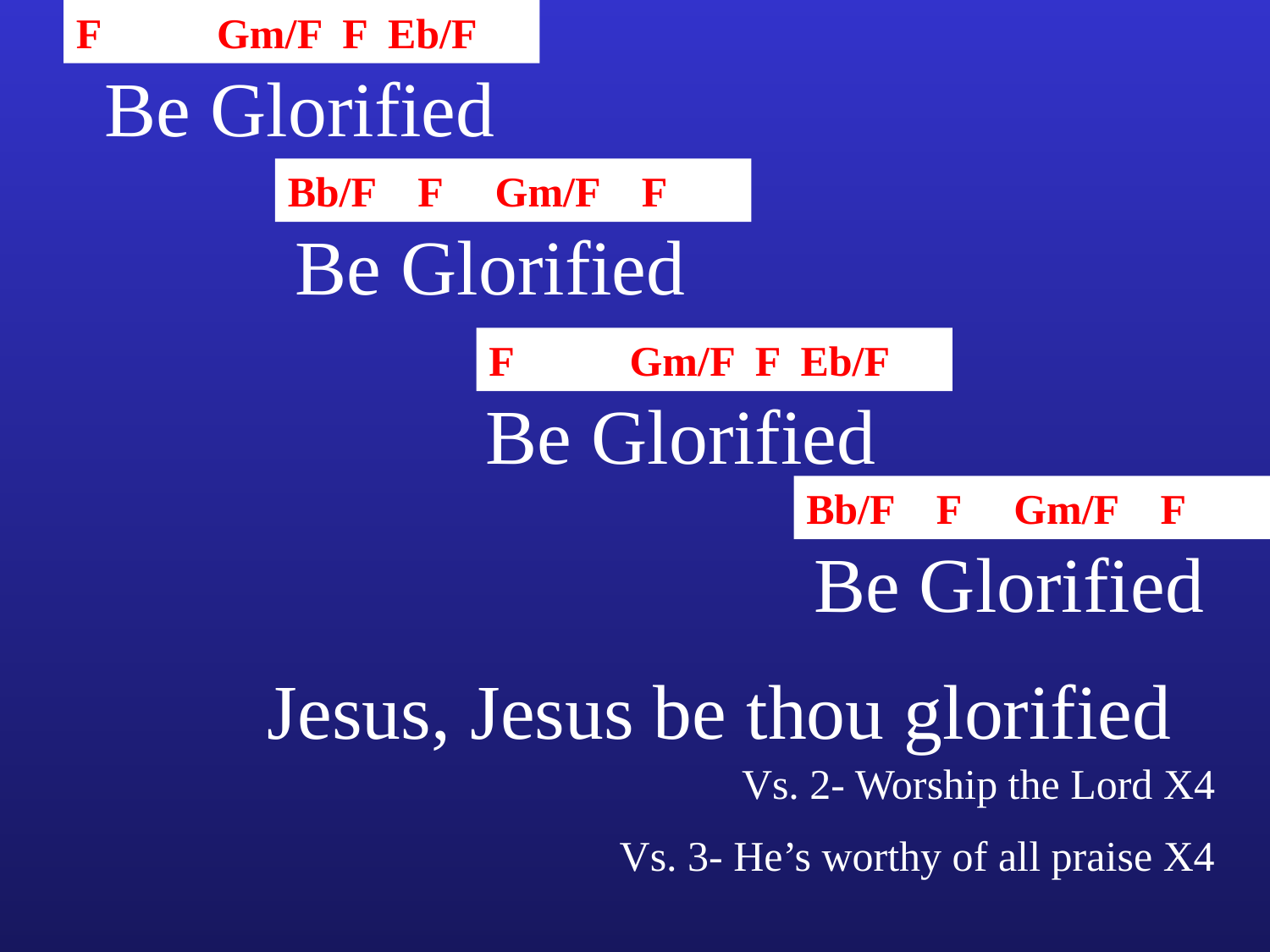

F           Gm/F  F  Eb/F
Be Glorified
Bb/F    F     Gm/F    F
Be Glorified
F           Gm/F  F  Eb/F
Be Glorified
Bb/F    F     Gm/F    F
Be Glorified
Jesus, Jesus be thou glorified
Vs. 2- Worship the Lord X4
Vs. 3- He’s worthy of all praise X4